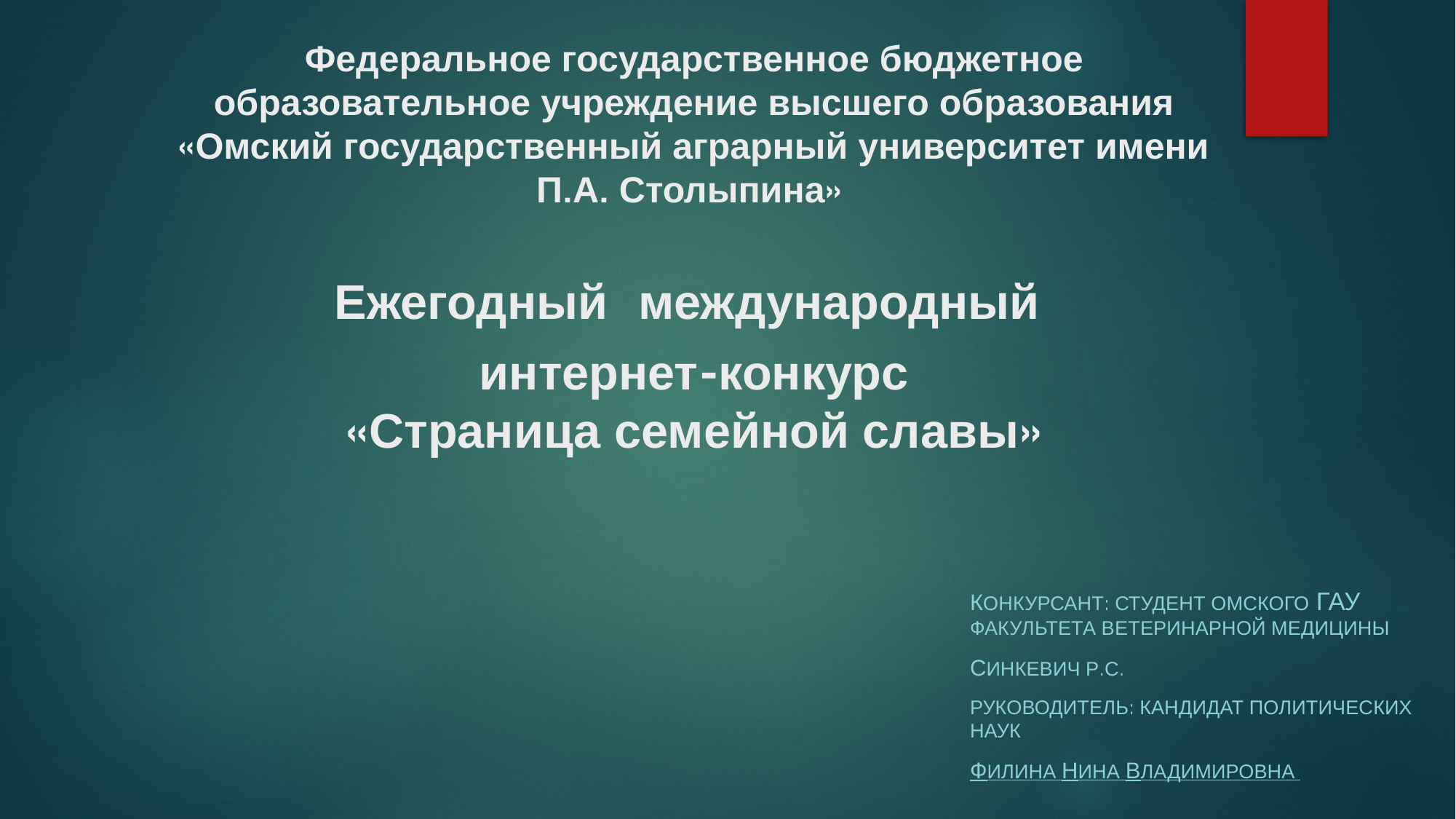

# Федеральное государственное бюджетное образовательное учреждение высшего образования «Омский государственный аграрный университет имени П.А. Столыпина» Ежегодный международный интернет-конкурс «Страница семейной славы»
Конкурсант: студент омского гау факультета ветеринарной медицины
Синкевич р.с.
Руководитель: кандидат политических наук
Филина нина владимировна